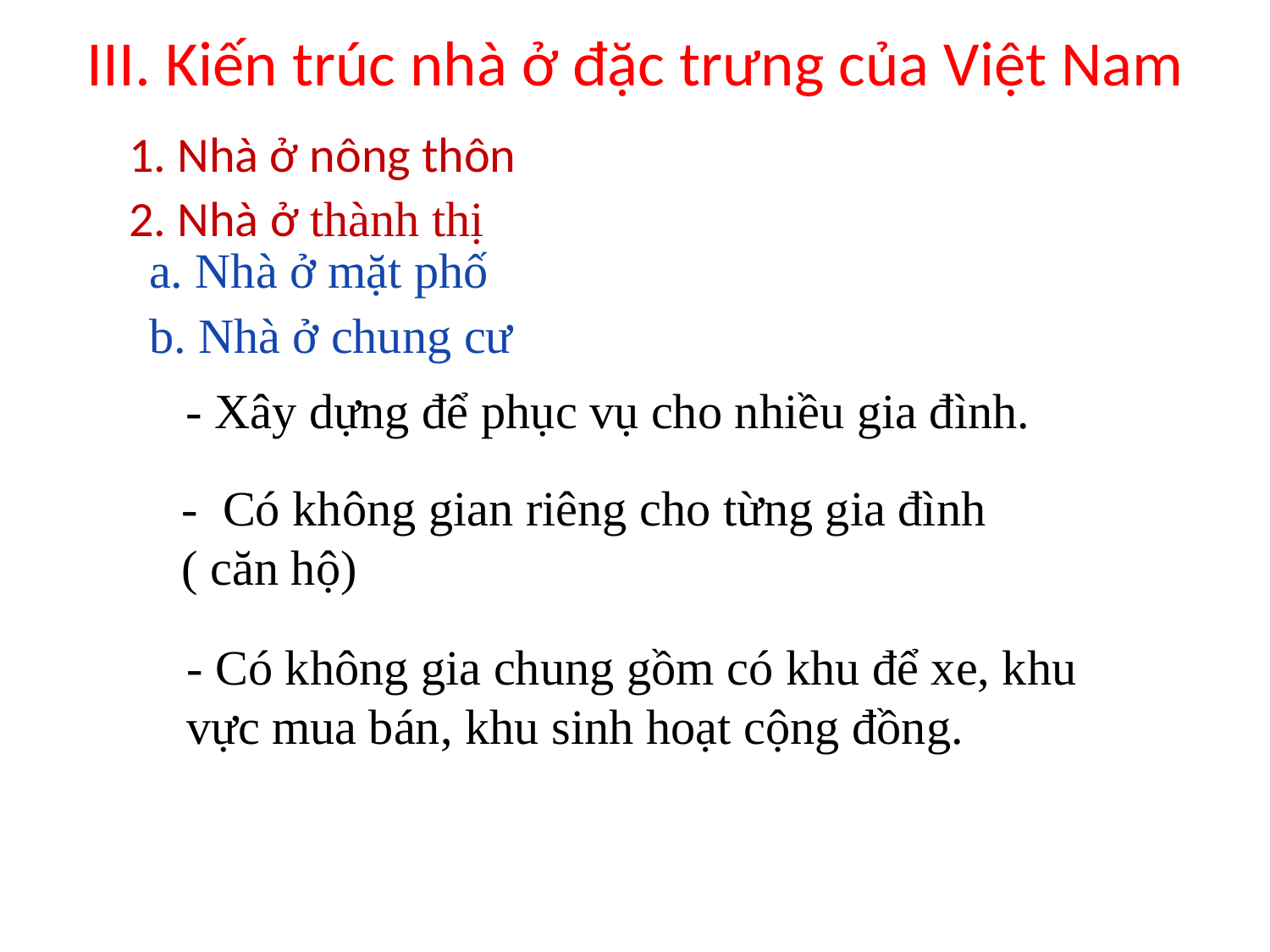

# III. Kiến trúc nhà ở đặc trưng của Việt Nam
1. Nhà ở nông thôn
2. Nhà ở thành thị
a. Nhà ở mặt phố
b. Nhà ở chung cư
- Xây dựng để phục vụ cho nhiều gia đình.
-  Có không gian riêng cho từng gia đình ( căn hộ)
- Có không gia chung gồm có khu để xe, khu vực mua bán, khu sinh hoạt cộng đồng.